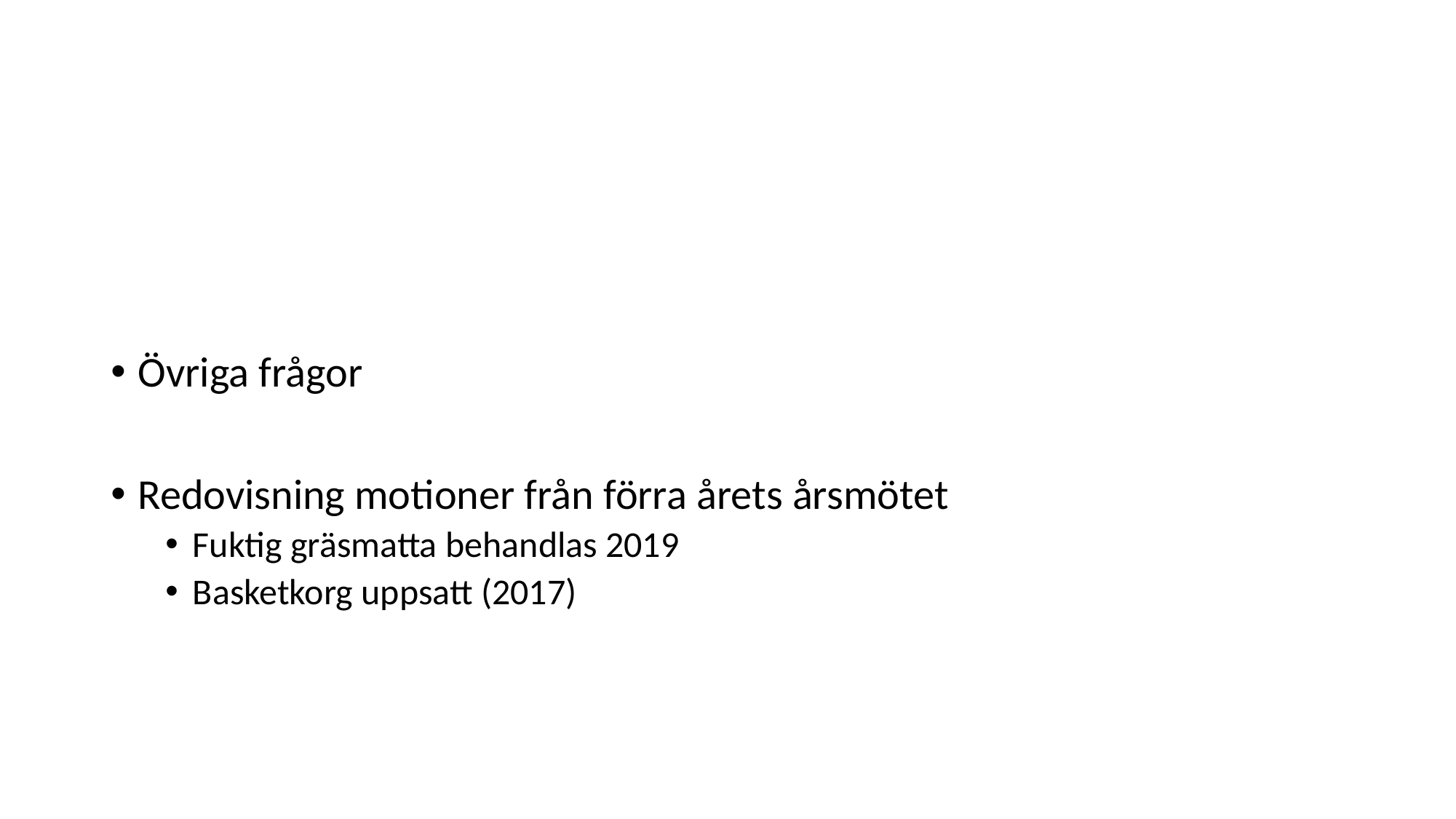

#

Övriga frågor

Redovisning motioner från förra årets årsmötet
Fuktig gräsmatta behandlas 2019
Basketkorg uppsatt (2017)